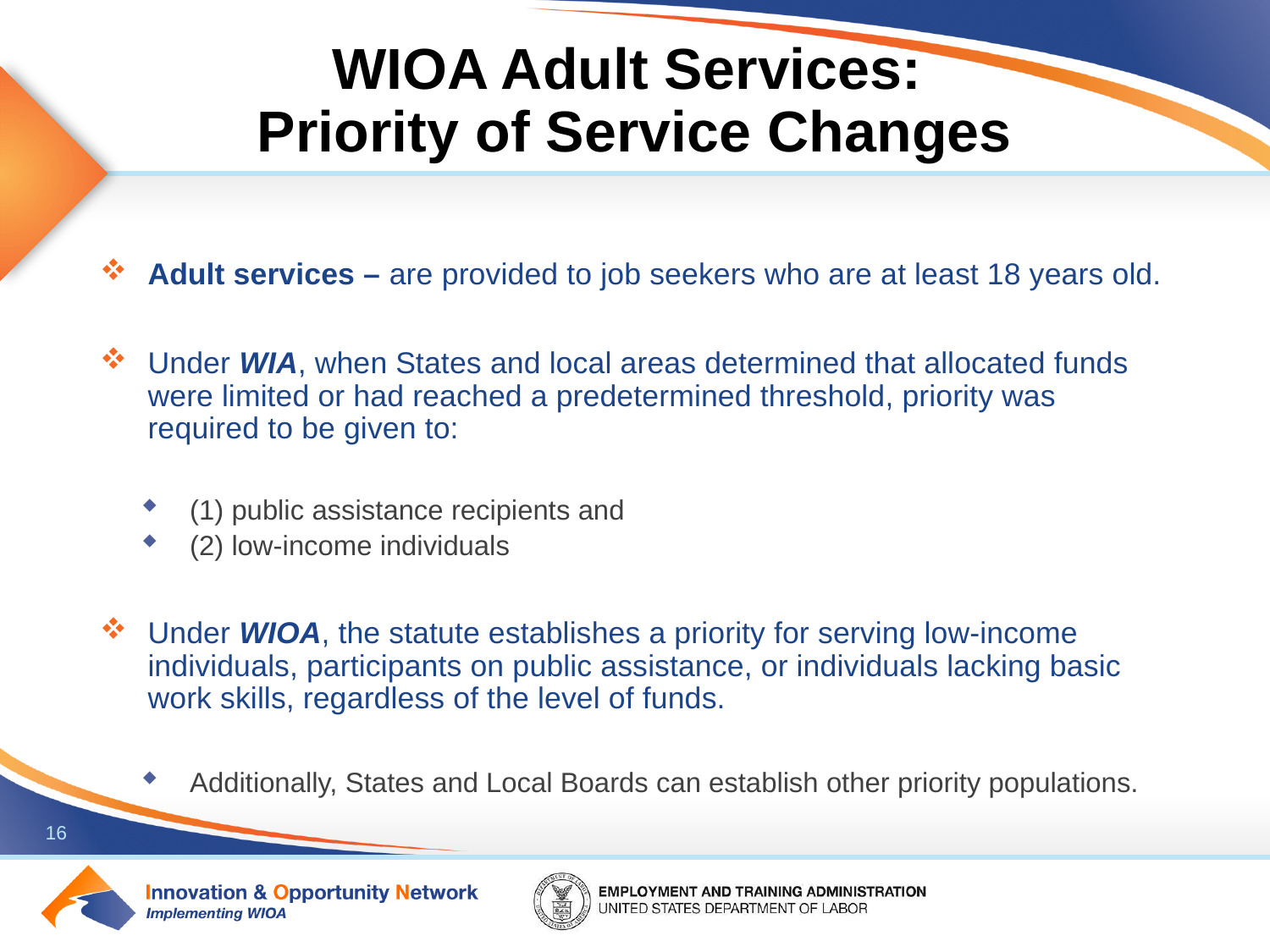

# WIOA Adult Services: Priority of Service Changes

Adult services – are provided to job seekers who are at least 18 years old.

Under WIA, when States and local areas determined that allocated funds were limited or had reached a predetermined threshold, priority was required to be given to:

(1) public assistance recipients and
(2) low-income individuals

Under WIOA, the statute establishes a priority for serving low-income individuals, participants on public assistance, or individuals lacking basic work skills, regardless of the level of funds.

Additionally, States and Local Boards can establish other priority populations.